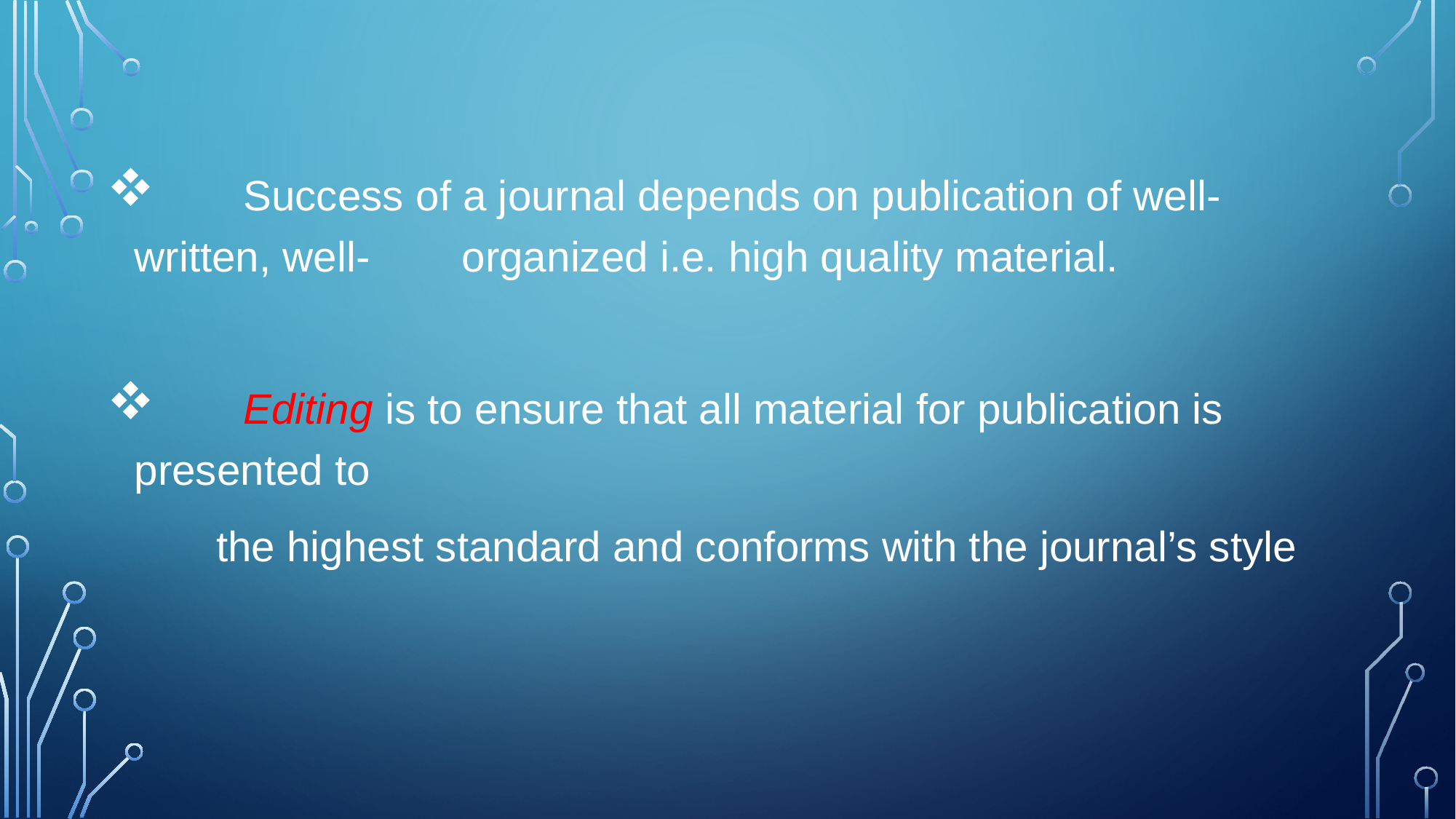

Success of a journal depends on publication of well-written, well-	organized i.e. high quality material.

	Editing is to ensure that all material for publication is presented to
	the highest standard and conforms with the journal’s style